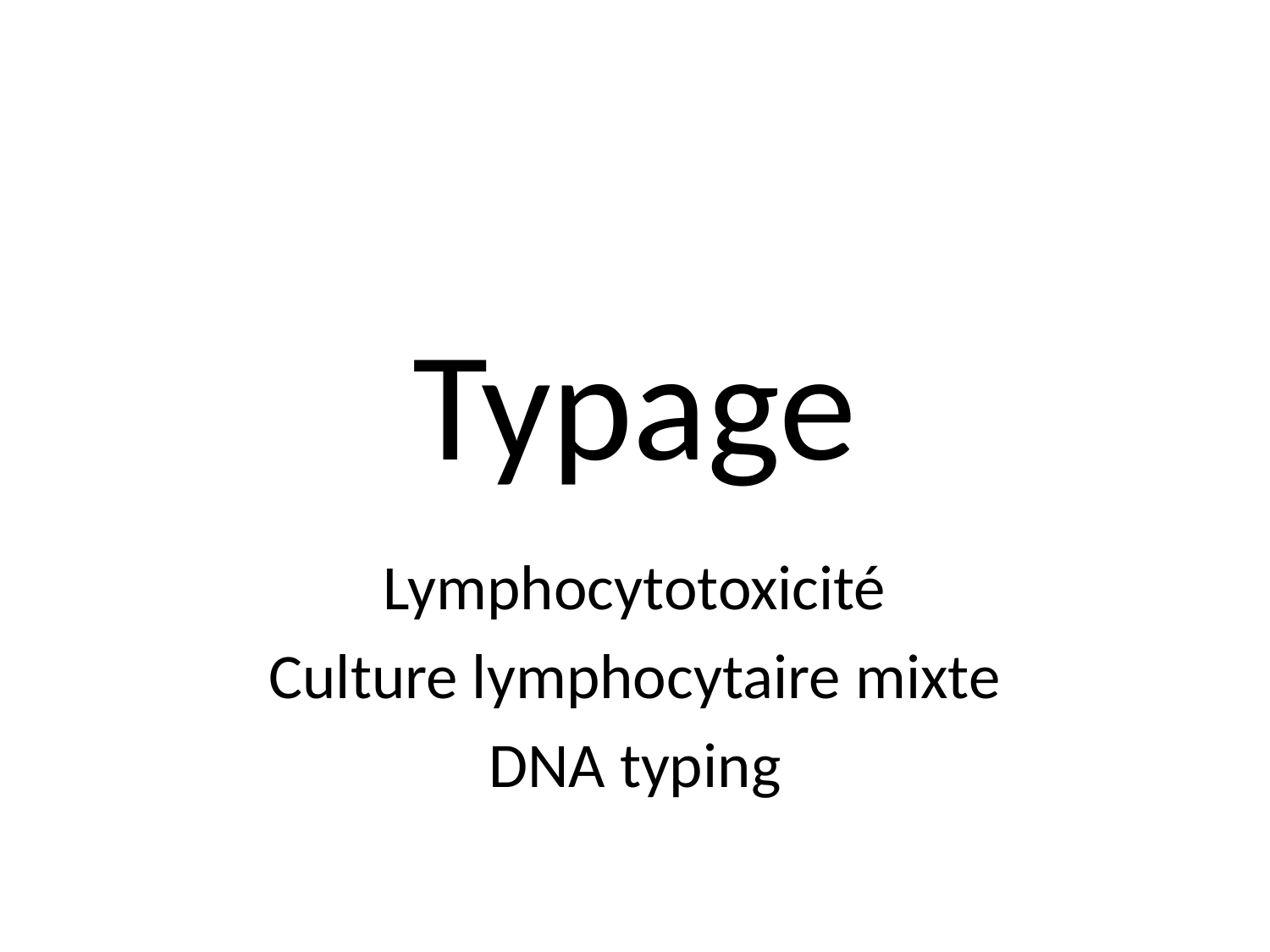

# Typage
Lymphocytotoxicité
Culture lymphocytaire mixte
DNA typing
Immunologie fondamentale par le Pr A GHAFFOUR
14